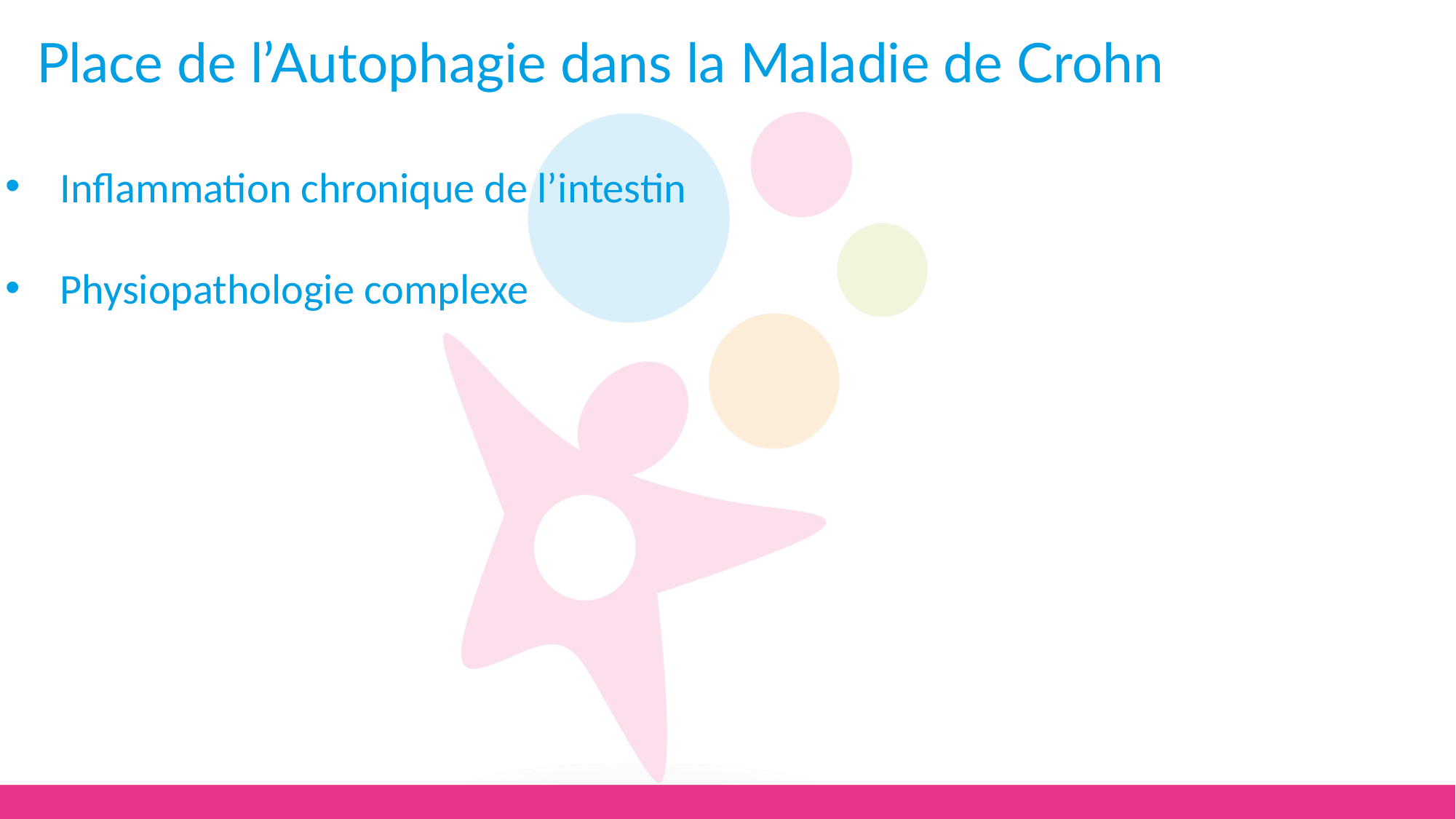

# Place de l’Autophagie dans la Maladie de Crohn
Inflammation chronique de l’intestin

Physiopathologie complexe